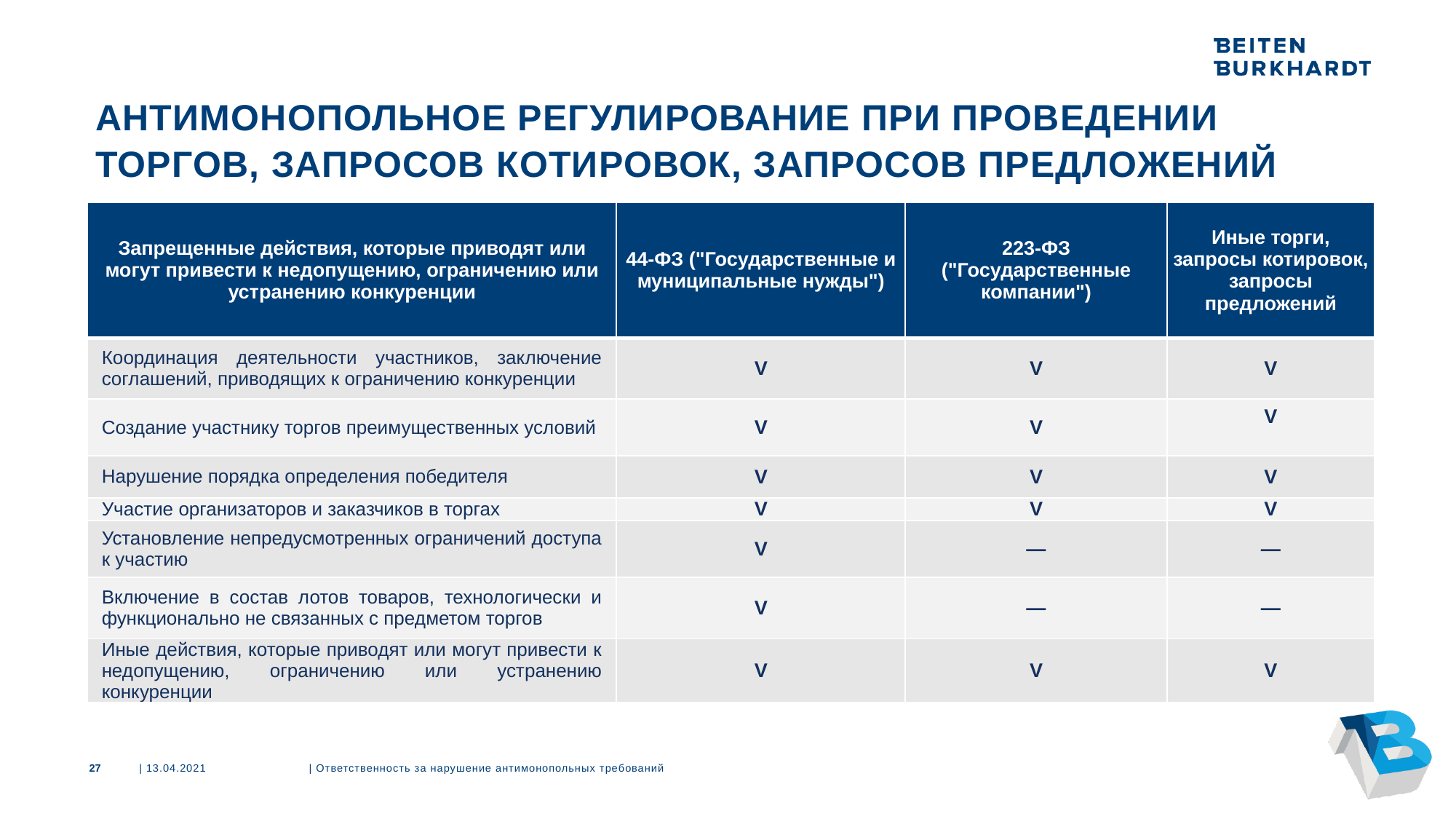

# Антимонопольное регулирование при проведении торгов, запросов котировок, запросов предложений
| Запрещенные действия, которые приводят или могут привести к недопущению, ограничению или устранению конкуренции | 44-ФЗ ("Государственные и муниципальные нужды") | 223-ФЗ ("Государственные компании") | Иные торги, запросы котировок, запросы предложений |
| --- | --- | --- | --- |
| Координация деятельности участников, заключение соглашений, приводящих к ограничению конкуренции | V | V | V |
| Создание участнику торгов преимущественных условий | V | V | V |
| Нарушение порядка определения победителя | V | V | V |
| Участие организаторов и заказчиков в торгах | V | V | V |
| Установление непредусмотренных ограничений доступа к участию | V | ― | ― |
| Включение в состав лотов товаров, технологически и функционально не связанных с предметом торгов | V | ― | ― |
| Иные действия, которые приводят или могут привести к недопущению, ограничению или устранению конкуренции | V | V | V |
27
| 13.04.2021
| Ответственность за нарушение антимонопольных требований